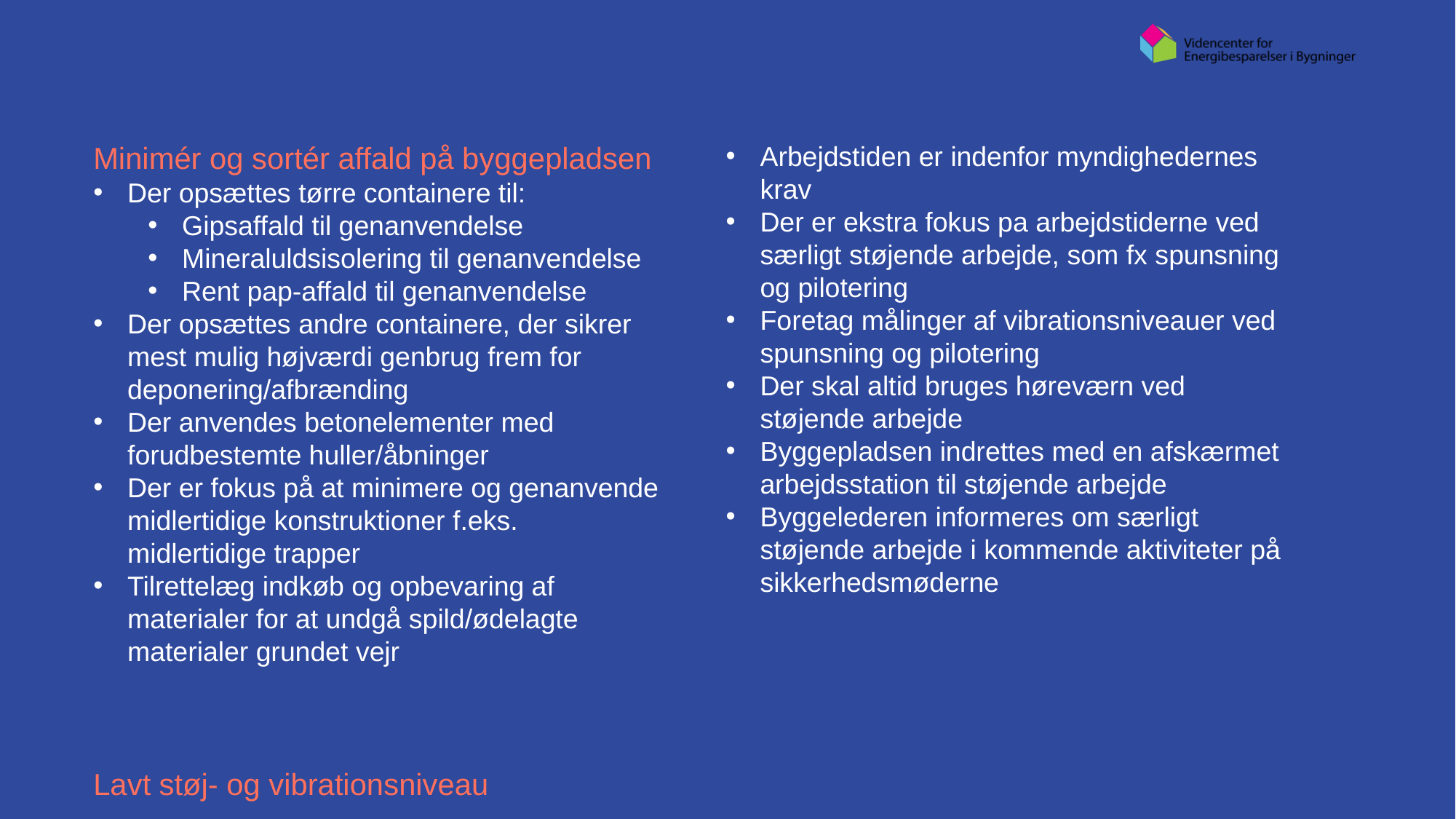

Minimér og sortér affald på byggepladsen
Der opsættes tørre containere til:
Gipsaffald til genanvendelse
Mineraluldsisolering til genanvendelse
Rent pap-affald til genanvendelse
Der opsættes andre containere, der sikrer mest mulig højværdi genbrug frem for deponering/afbrænding
Der anvendes betonelementer med forudbestemte huller/åbninger
Der er fokus på at minimere og genanvende midlertidige konstruktioner f.eks. midlertidige trapper
Tilrettelæg indkøb og opbevaring af materialer for at undgå spild/ødelagte materialer grundet vejr

Lavt støj- og vibrationsniveau
Arbejdstiden er indenfor myndighedernes krav
Der er ekstra fokus pa arbejdstiderne ved særligt støjende arbejde, som fx spunsning og pilotering
Foretag målinger af vibrationsniveauer ved spunsning og pilotering
Der skal altid bruges høreværn ved støjende arbejde
Byggepladsen indrettes med en afskærmet arbejdsstation til støjende arbejde
Byggelederen informeres om særligt støjende arbejde i kommende aktiviteter på sikkerhedsmøderne